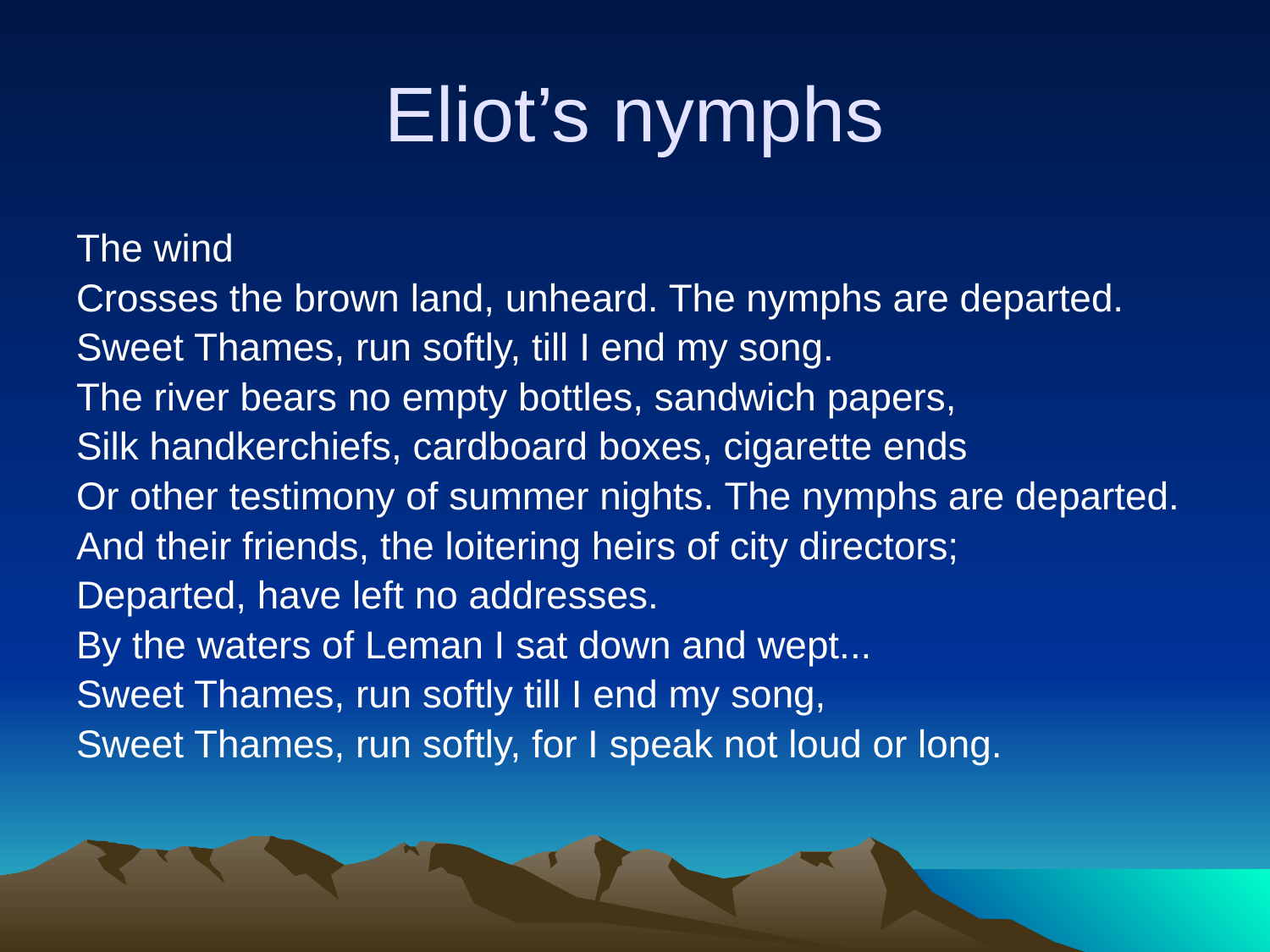

# Eliot’s nymphs
The wind
Crosses the brown land, unheard. The nymphs are departed.
Sweet Thames, run softly, till I end my song.
The river bears no empty bottles, sandwich papers,
Silk handkerchiefs, cardboard boxes, cigarette ends
Or other testimony of summer nights. The nymphs are departed.
And their friends, the loitering heirs of city directors;
Departed, have left no addresses.
By the waters of Leman I sat down and wept...
Sweet Thames, run softly till I end my song,
Sweet Thames, run softly, for I speak not loud or long.